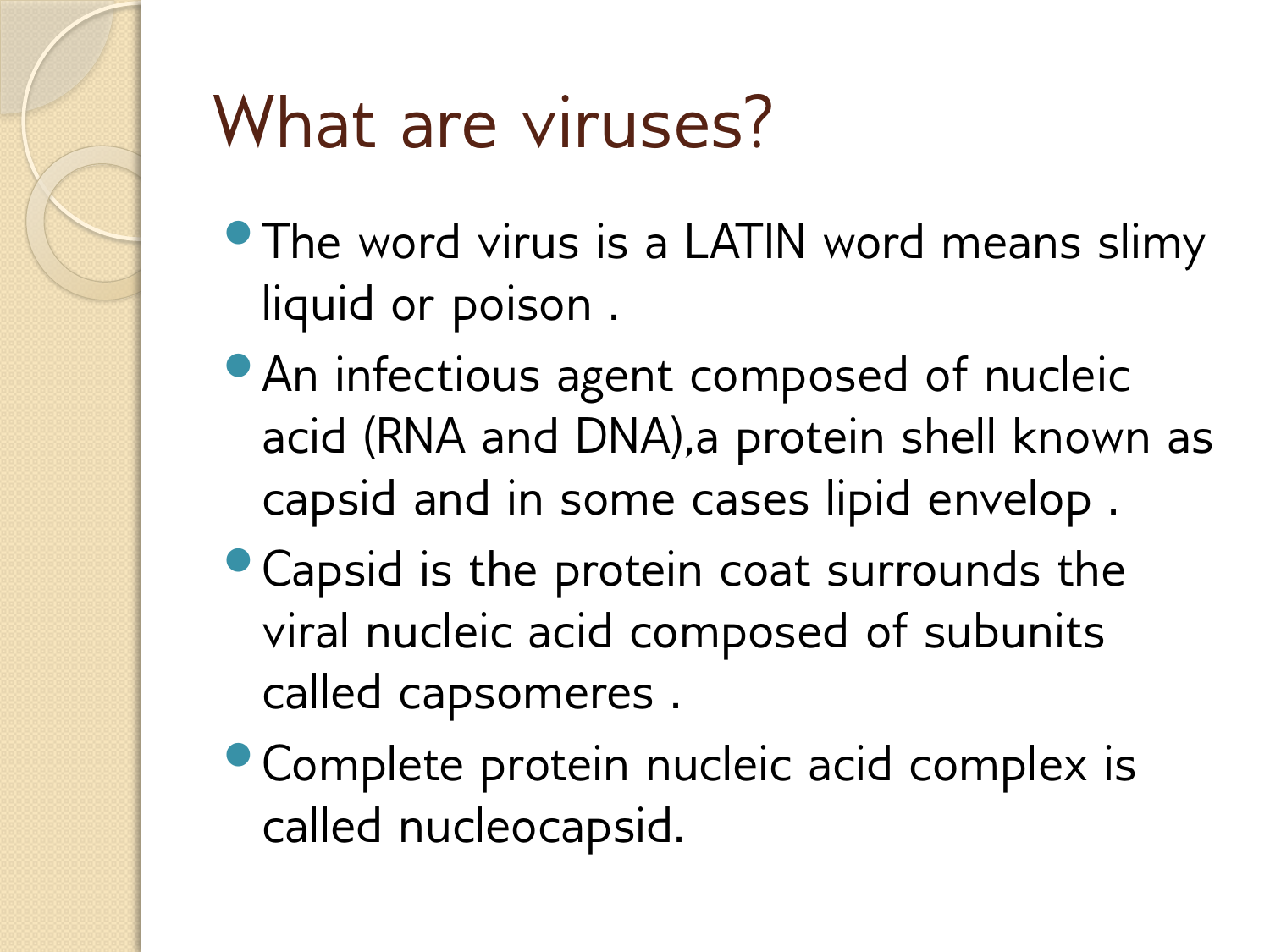

# What are viruses?
The word virus is a LATIN word means slimy liquid or poison .
An infectious agent composed of nucleic acid (RNA and DNA),a protein shell known as capsid and in some cases lipid envelop .
Capsid is the protein coat surrounds the viral nucleic acid composed of subunits called capsomeres .
Complete protein nucleic acid complex is called nucleocapsid.